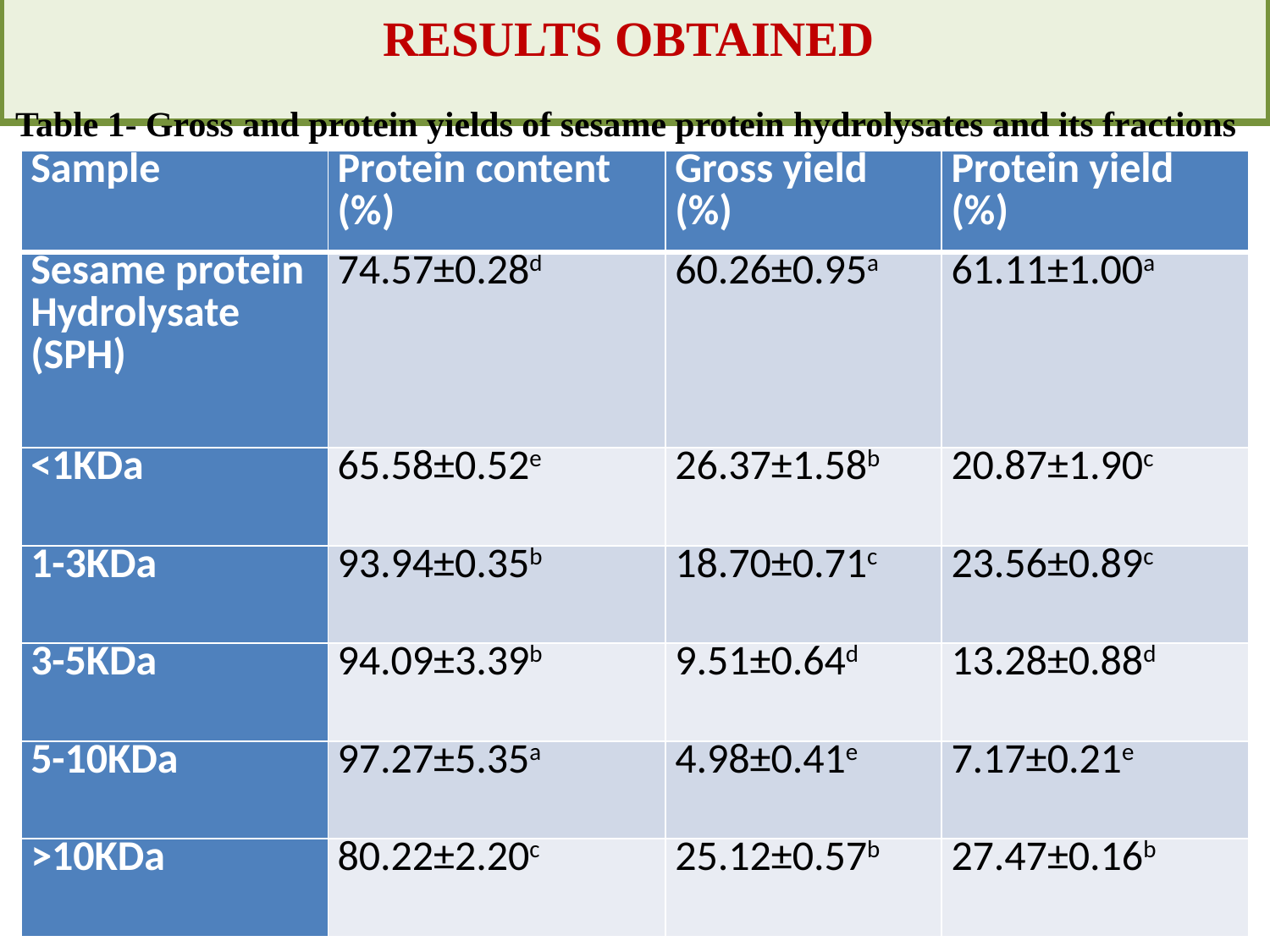

# RESULTS OBTAINED

Table 1- Gross and protein yields of sesame protein hydrolysates and its fractions
| Sample | Protein content (%) | Gross yield (%) | Protein yield (%) |
| --- | --- | --- | --- |
| Sesame protein Hydrolysate (SPH) | 74.57±0.28d | 60.26±0.95a | 61.11±1.00a |
| <1KDa | 65.58±0.52e | 26.37±1.58b | 20.87±1.90c |
| 1-3KDa | 93.94±0.35b | 18.70±0.71c | 23.56±0.89c |
| 3-5KDa | 94.09±3.39b | 9.51±0.64d | 13.28±0.88d |
| 5-10KDa | 97.27±5.35a | 4.98±0.41e | 7.17±0.21e |
| >10KDa | 80.22±2.20c | 25.12±0.57b | 27.47±0.16b |
6